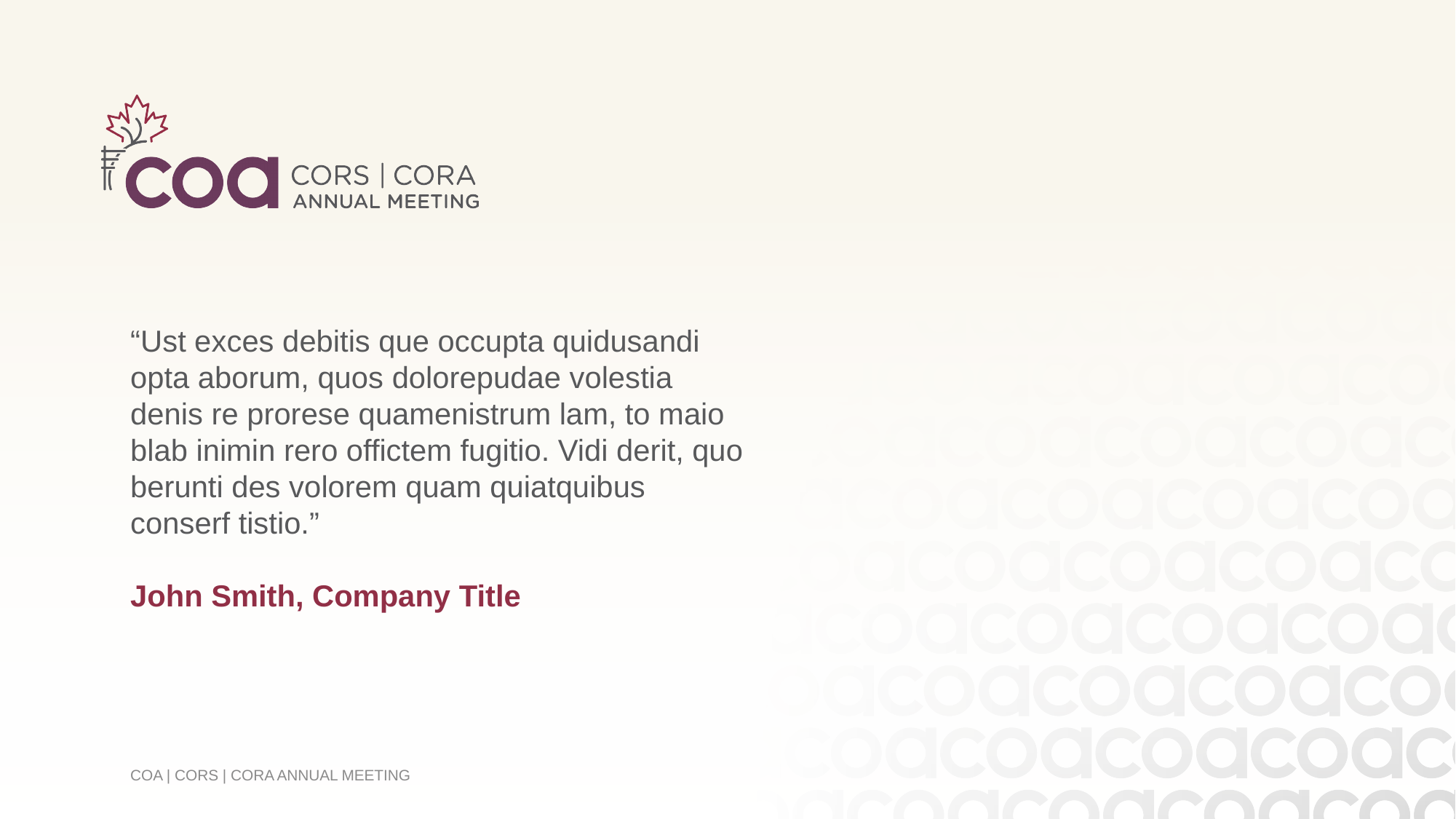

COA | CORS | CORA ANNUAL MEETING